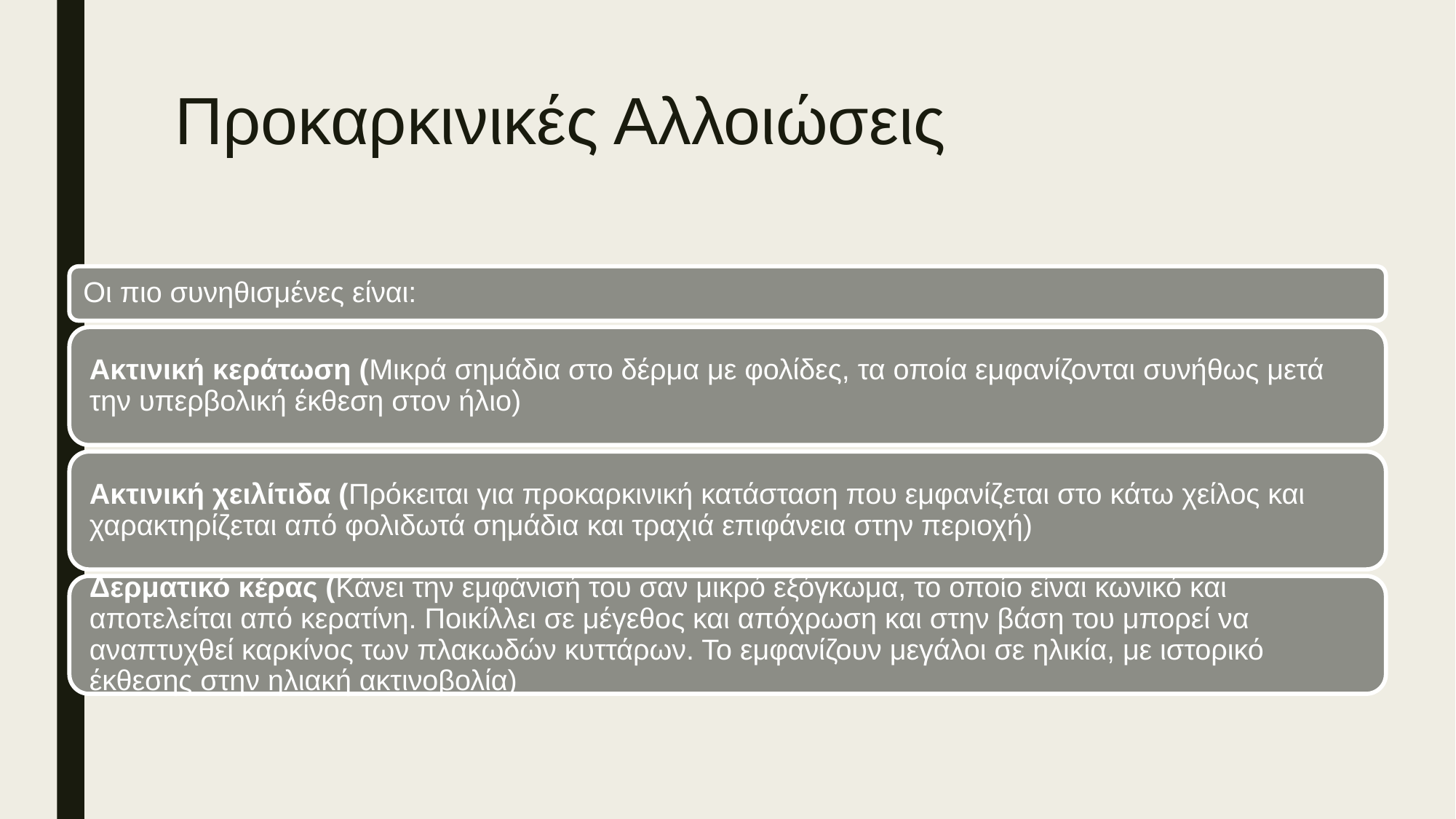

# Προκαρκινικές Αλλοιώσεις
Οι πιο συνηθισμένες είναι:
Ακτινική κεράτωση (Μικρά σημάδια στο δέρμα με φολίδες, τα οποία εμφανίζονται συνήθως μετά την υπερβολική έκθεση στον ήλιο)
Ακτινική χειλίτιδα (Πρόκειται για προκαρκινική κατάσταση που εμφανίζεται στο κάτω χείλος και χαρακτηρίζεται από φολιδωτά σημάδια και τραχιά επιφάνεια στην περιοχή)
Δερματικό κέρας (Κάνει την εμφάνισή του σαν μικρό εξόγκωμα, το οποίο είναι κωνικό και αποτελείται από κερατίνη. Ποικίλλει σε μέγεθος και απόχρωση και στην βάση του μπορεί να αναπτυχθεί καρκίνος των πλακωδών κυττάρων. Το εμφανίζουν μεγάλοι σε ηλικία, με ιστορικό έκθεσης στην ηλιακή ακτινοβολία)